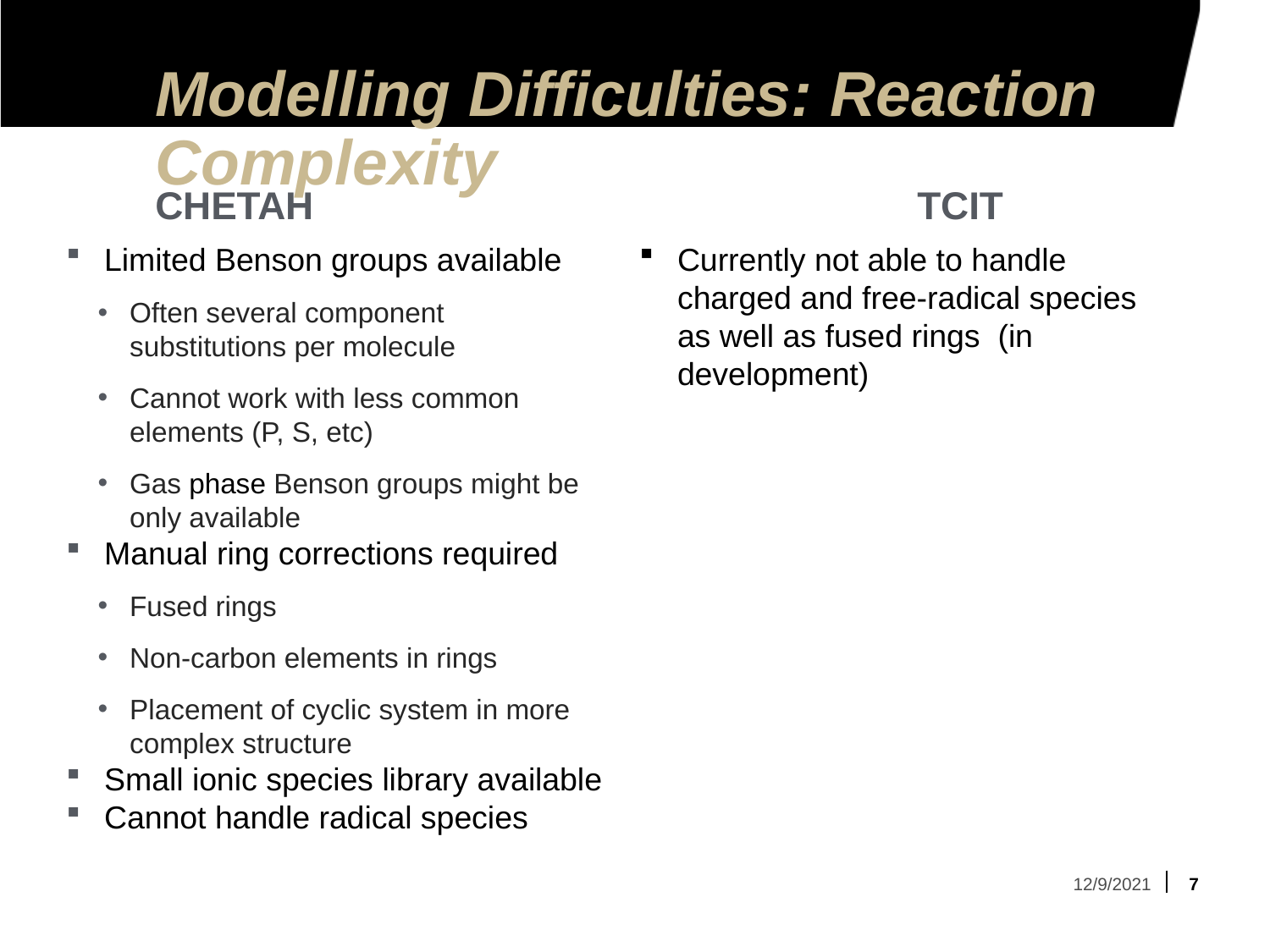

# Modelling Difficulties: Reaction Complexity
CHETAH					TCIT
Limited Benson groups available
Often several component substitutions per molecule
Cannot work with less common elements (P, S, etc)
Gas phase Benson groups might be only available
Manual ring corrections required
Fused rings
Non-carbon elements in rings
Placement of cyclic system in more complex structure
Small ionic species library available
Cannot handle radical species

Currently not able to handle charged and free-radical species as well as fused rings  (in development)

7
12/9/2021